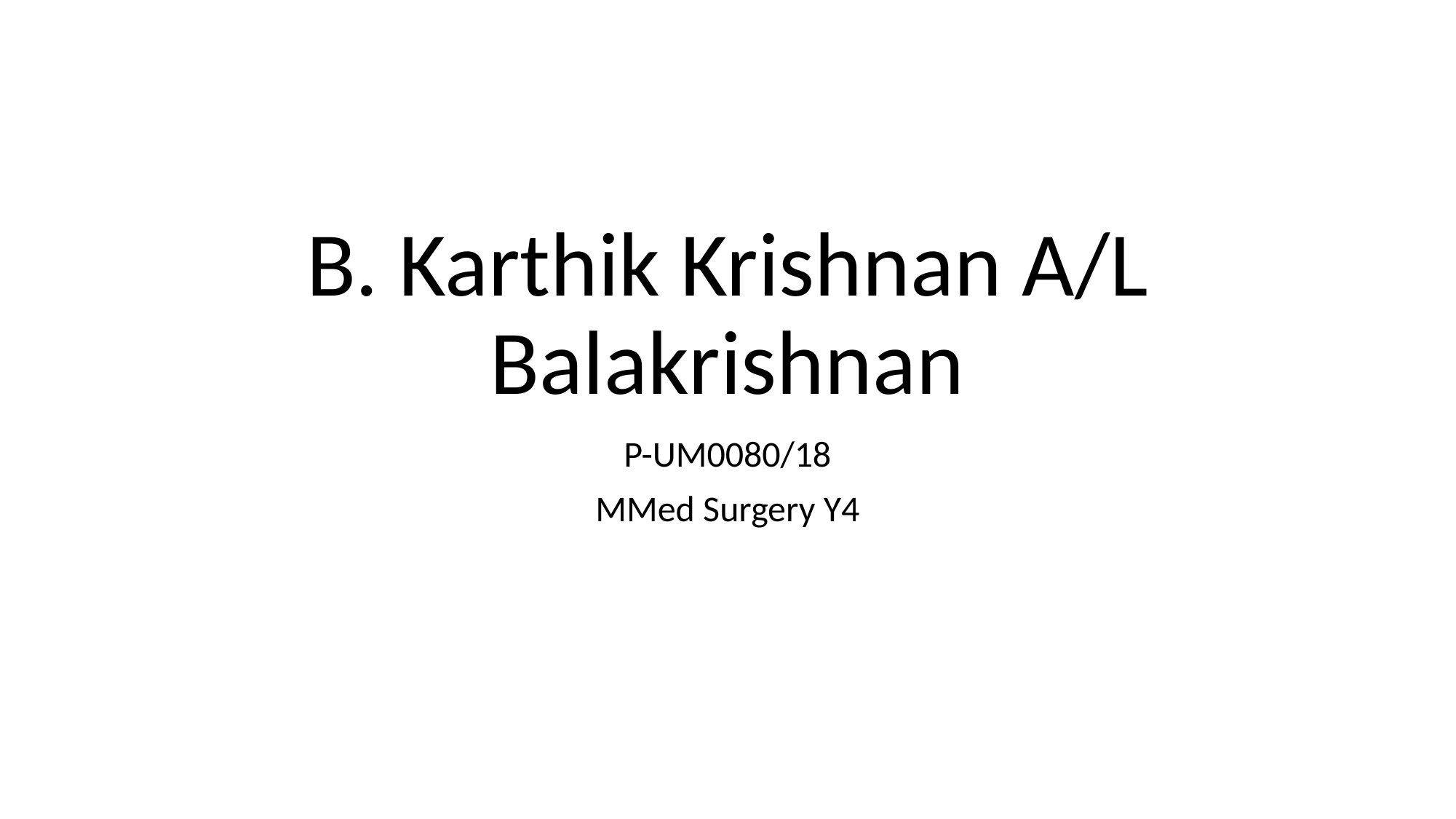

# B. Karthik Krishnan A/L Balakrishnan
P-UM0080/18
MMed Surgery Y4